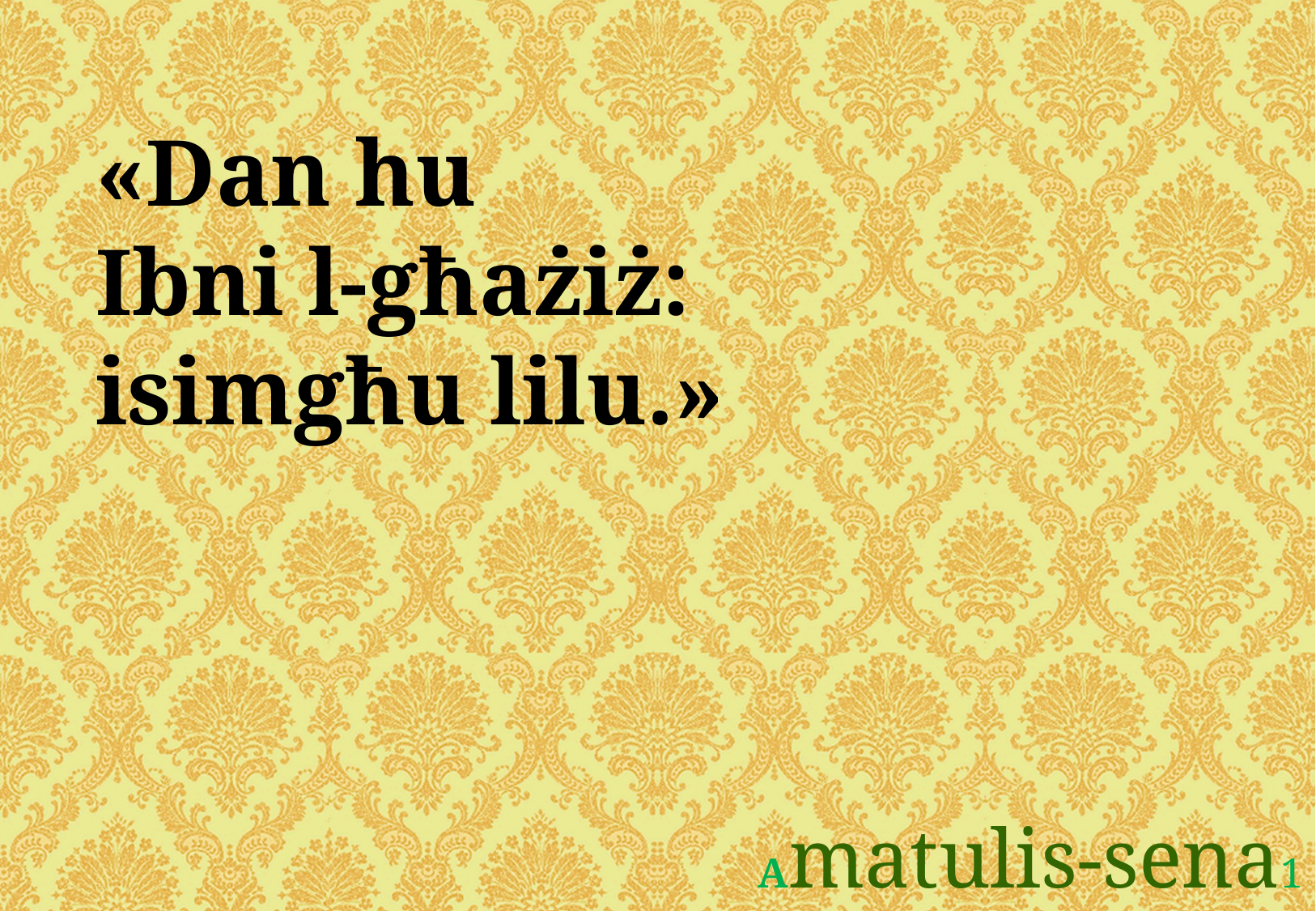

«Dan hu
Ibni l-għażiż:
isimgħu lilu.»
Amatulis-sena1